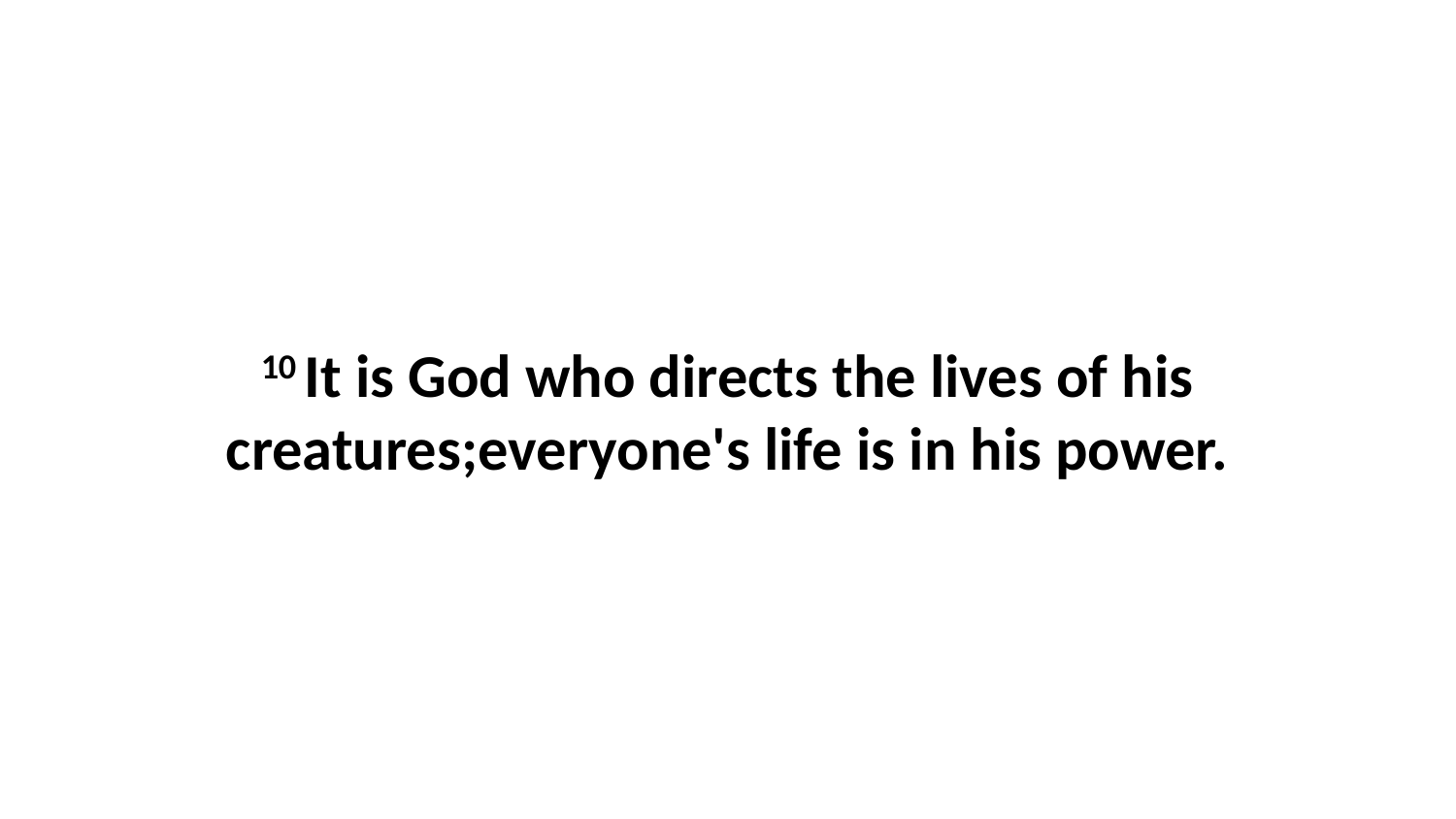

10 It is God who directs the lives of his creatures;everyone's life is in his power.